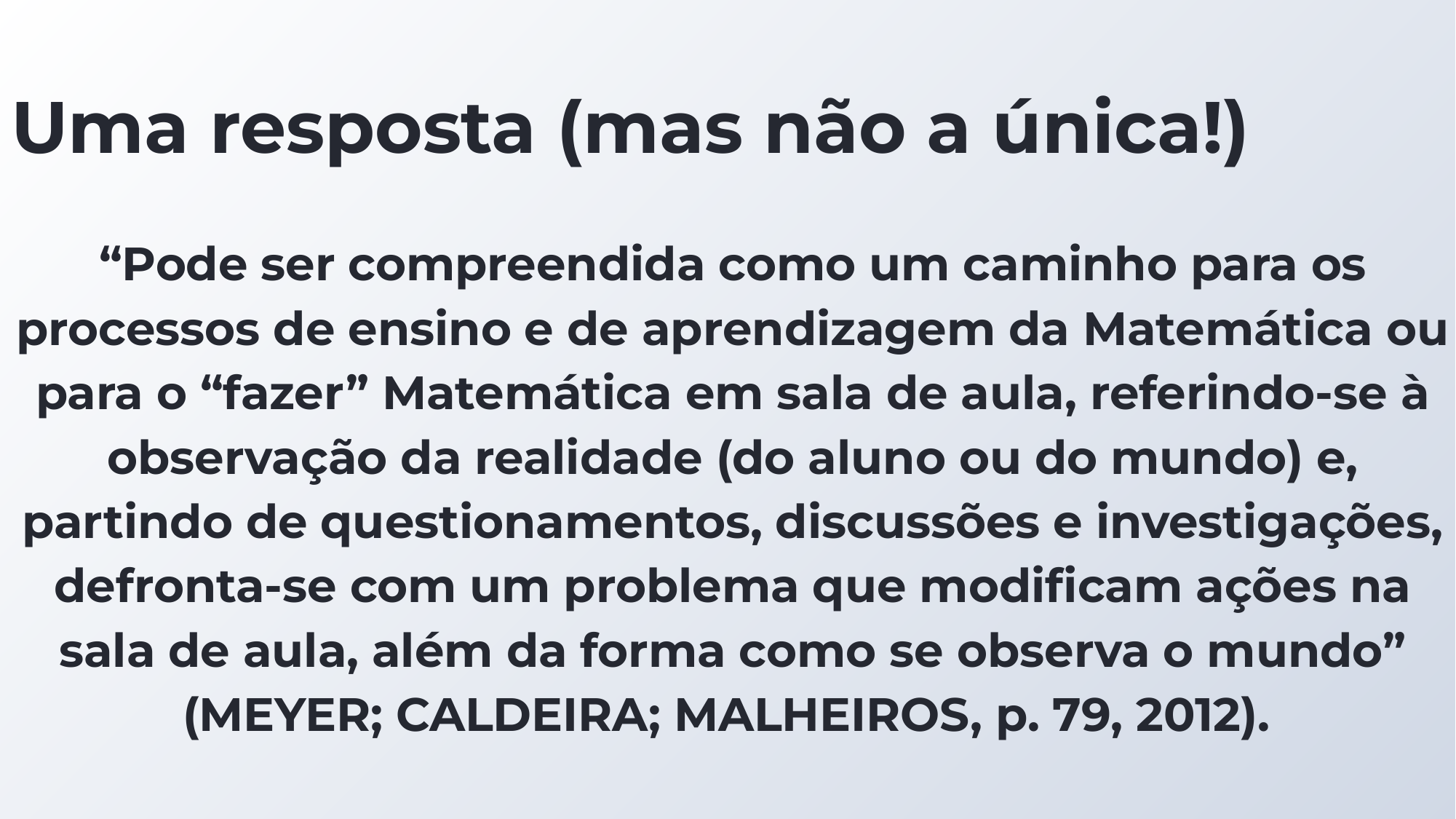

# Uma resposta (mas não a única!)
“Pode ser compreendida como um caminho para os processos de ensino e de aprendizagem da Matemática ou para o “fazer” Matemática em sala de aula, referindo-se à observação da realidade (do aluno ou do mundo) e, partindo de questionamentos, discussões e investigações, defronta-se com um problema que modificam ações na sala de aula, além da forma como se observa o mundo” (MEYER; CALDEIRA; MALHEIROS, p. 79, 2012).